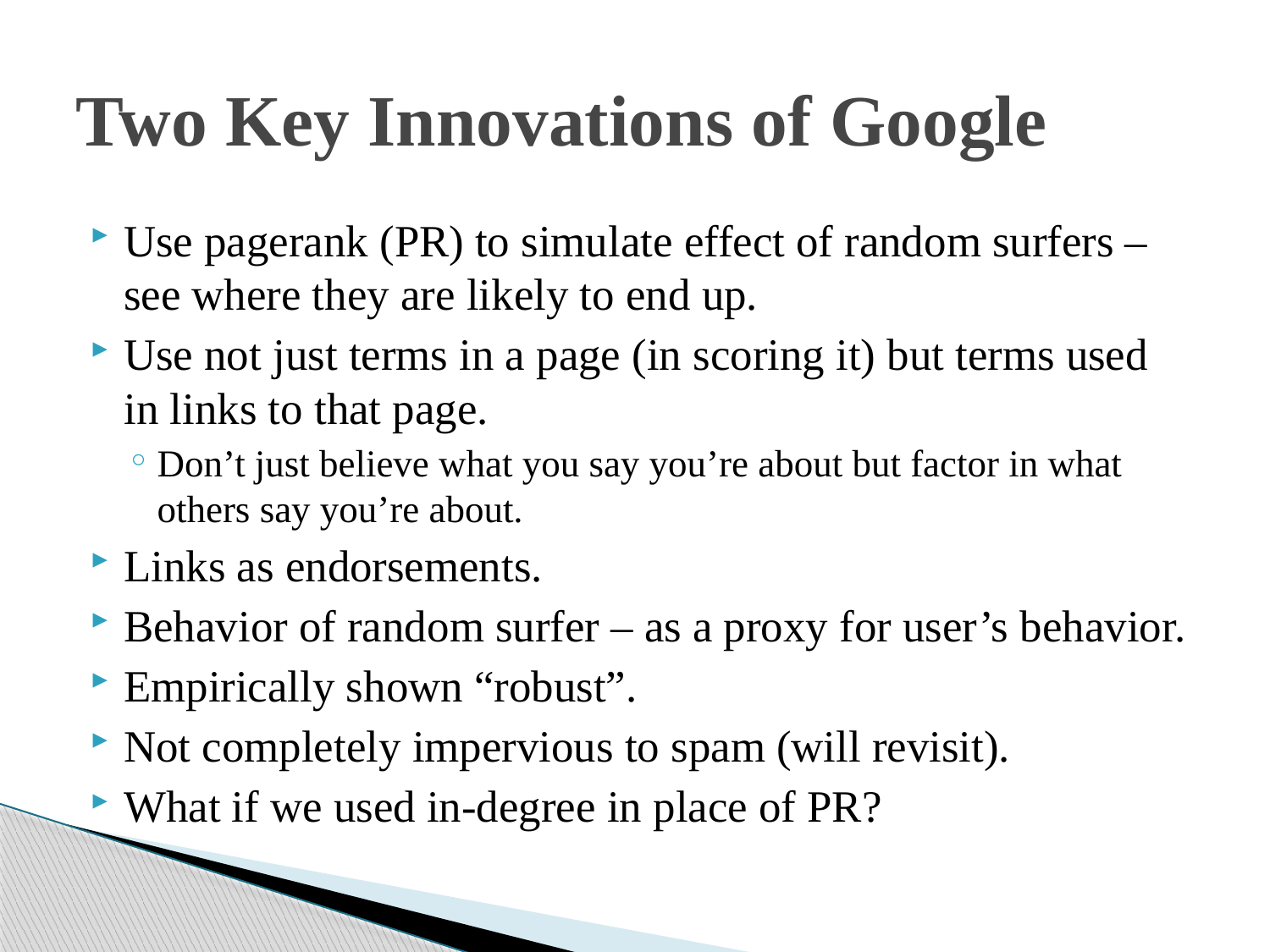

# Two Key Innovations of Google
Use pagerank (PR) to simulate effect of random surfers – see where they are likely to end up.
Use not just terms in a page (in scoring it) but terms used in links to that page.
Don’t just believe what you say you’re about but factor in what others say you’re about.
Links as endorsements.
Behavior of random surfer – as a proxy for user’s behavior.
Empirically shown “robust”.
Not completely impervious to spam (will revisit).
What if we used in-degree in place of PR?